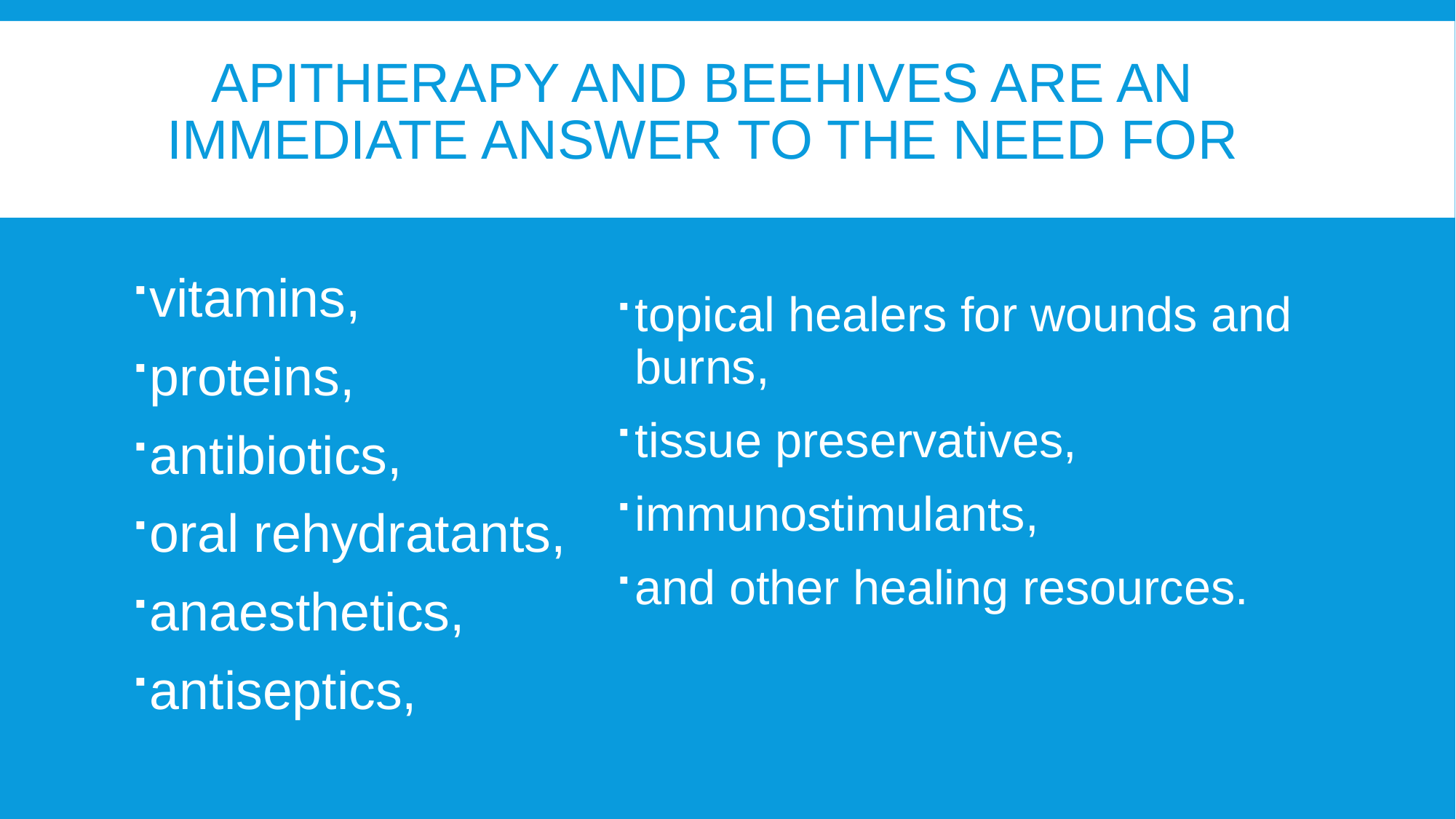

# Apitherapy and beehives are an immediate answer to the need for
vitamins,
proteins,
antibiotics,
oral rehydratants,
anaesthetics,
antiseptics,

topical healers for wounds and burns,
tissue preservatives,
immunostimulants,
and other healing resources.